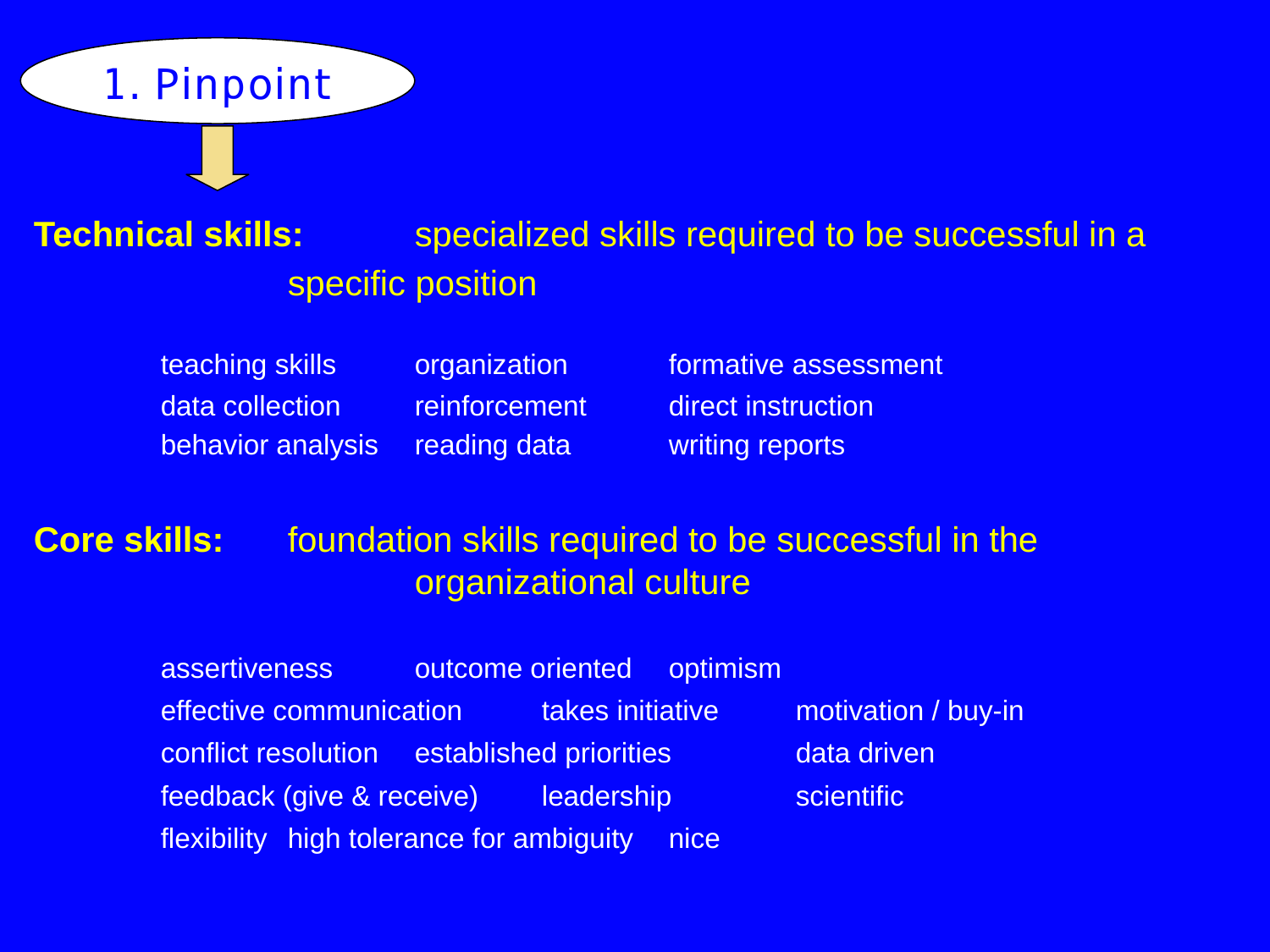

1. Pinpoint

Technical skills: 	specialized skills required to be successful in a
	    	specific position

	teaching skills	organization	formative assessment
	data collection	reinforcement	direct instruction
	behavior analysis	reading data	writing reports

Core skills:	foundation skills required to be successful in the			                	organizational culture

	assertiveness	outcome oriented	optimism
	effective communication	takes initiative	motivation / buy-in
	conflict resolution	established priorities	data driven
	feedback (give & receive)	leadership	scientific
	flexibility	high tolerance for ambiguity	nice